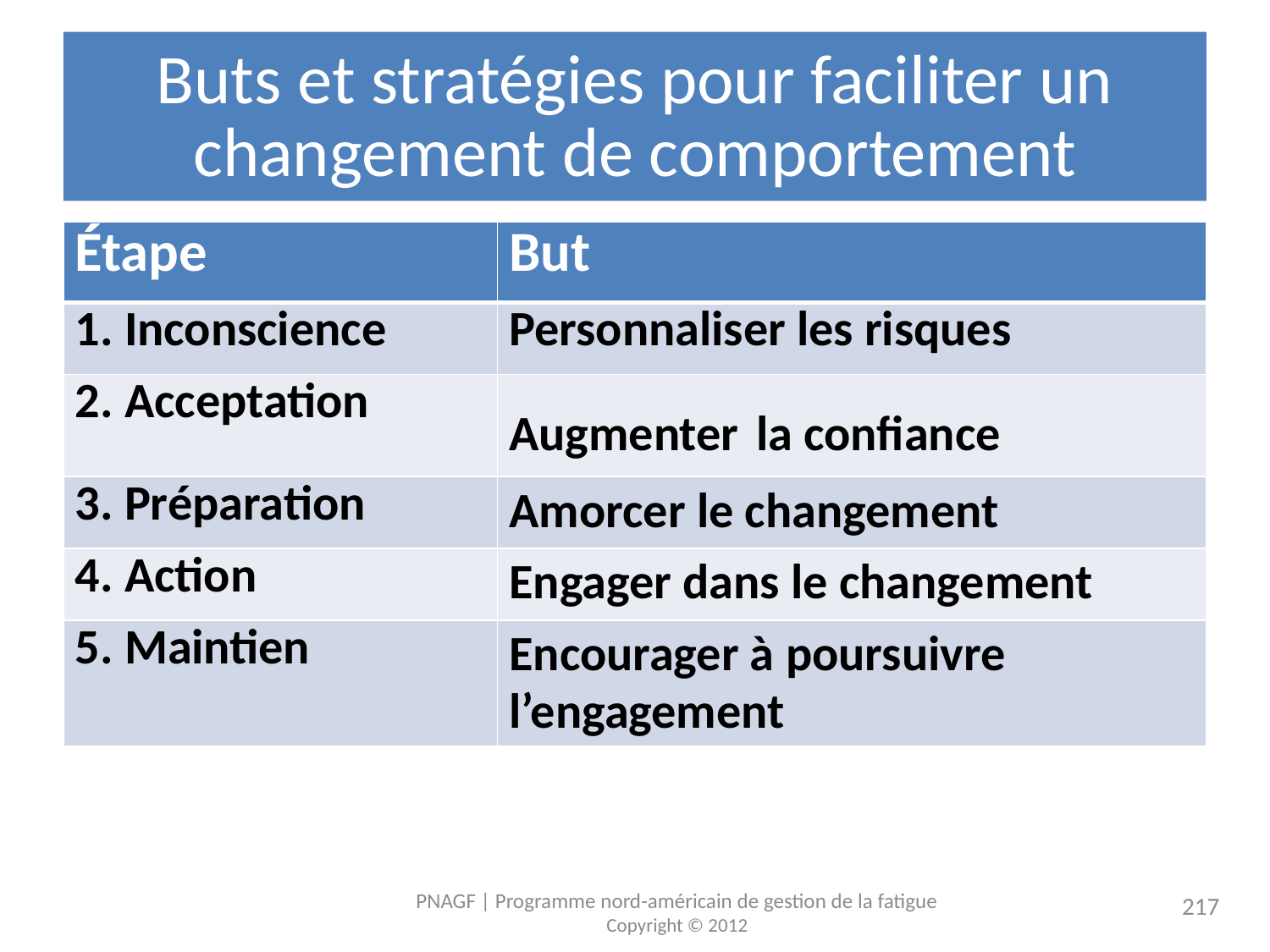

# Buts et stratégies pour faciliter un changement de comportement
| Étape | But |
| --- | --- |
| 1. Inconscience | Personnaliser les risques |
| 2. Acceptation | Augmenter la confiance |
| 3. Préparation | Amorcer le changement |
| 4. Action | Engager dans le changement |
| 5. Maintien | Encourager à poursuivre l’engagement |